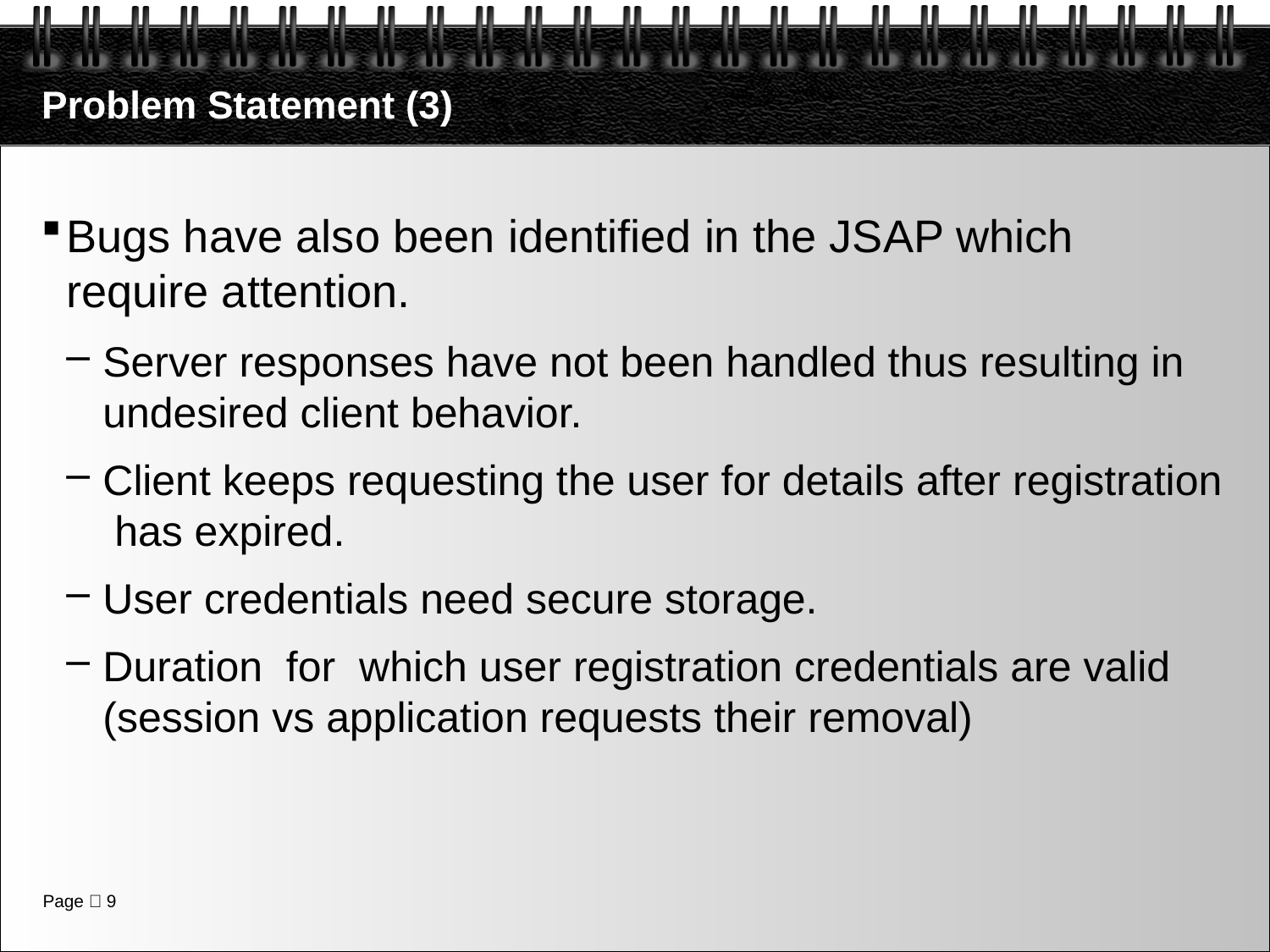

# Problem Statement (3)
Bugs have also been identified in the JSAP which require attention.
Server responses have not been handled thus resulting in undesired client behavior.
Client keeps requesting the user for details after registration  has expired.
User credentials need secure storage.
Duration  for  which user registration credentials are valid (session vs application requests their removal)